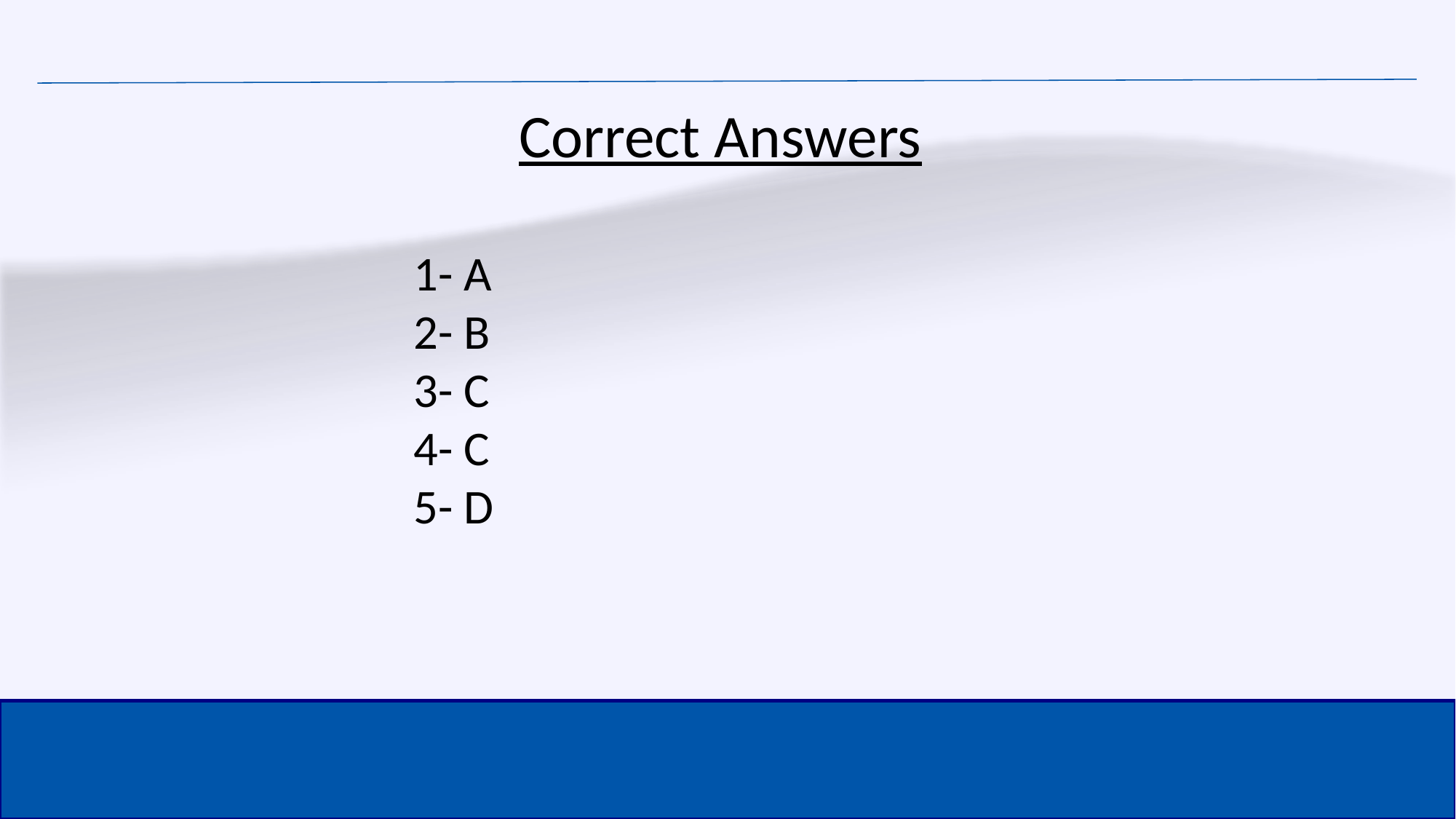

Correct Answers
1- A
2- B
3- C
4- C
5- D